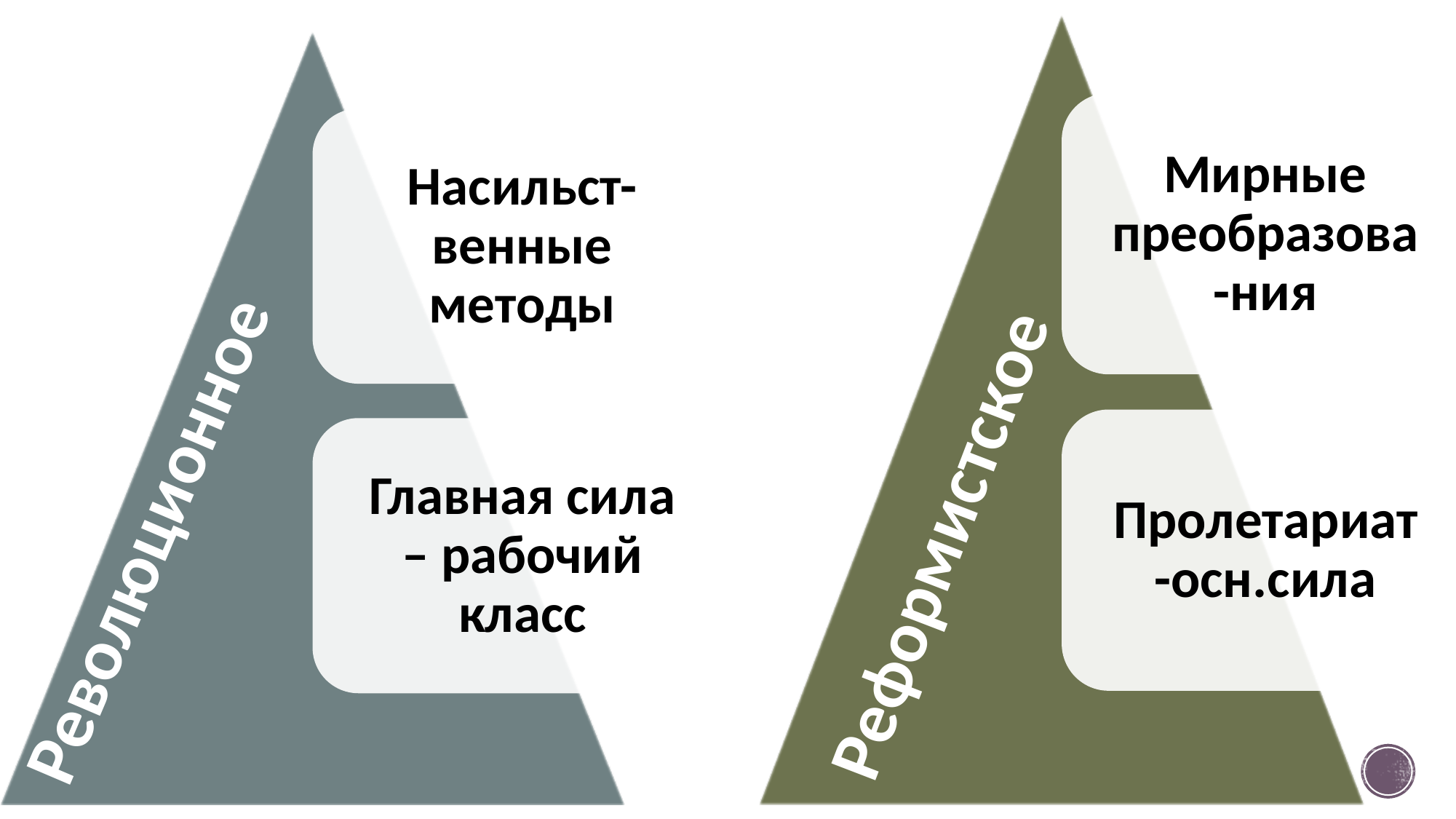

Мирные преобразова-ния
Пролетариат-осн.сила
Насильст-венные методы
Главная сила – рабочий класс
Революционное
Реформистское